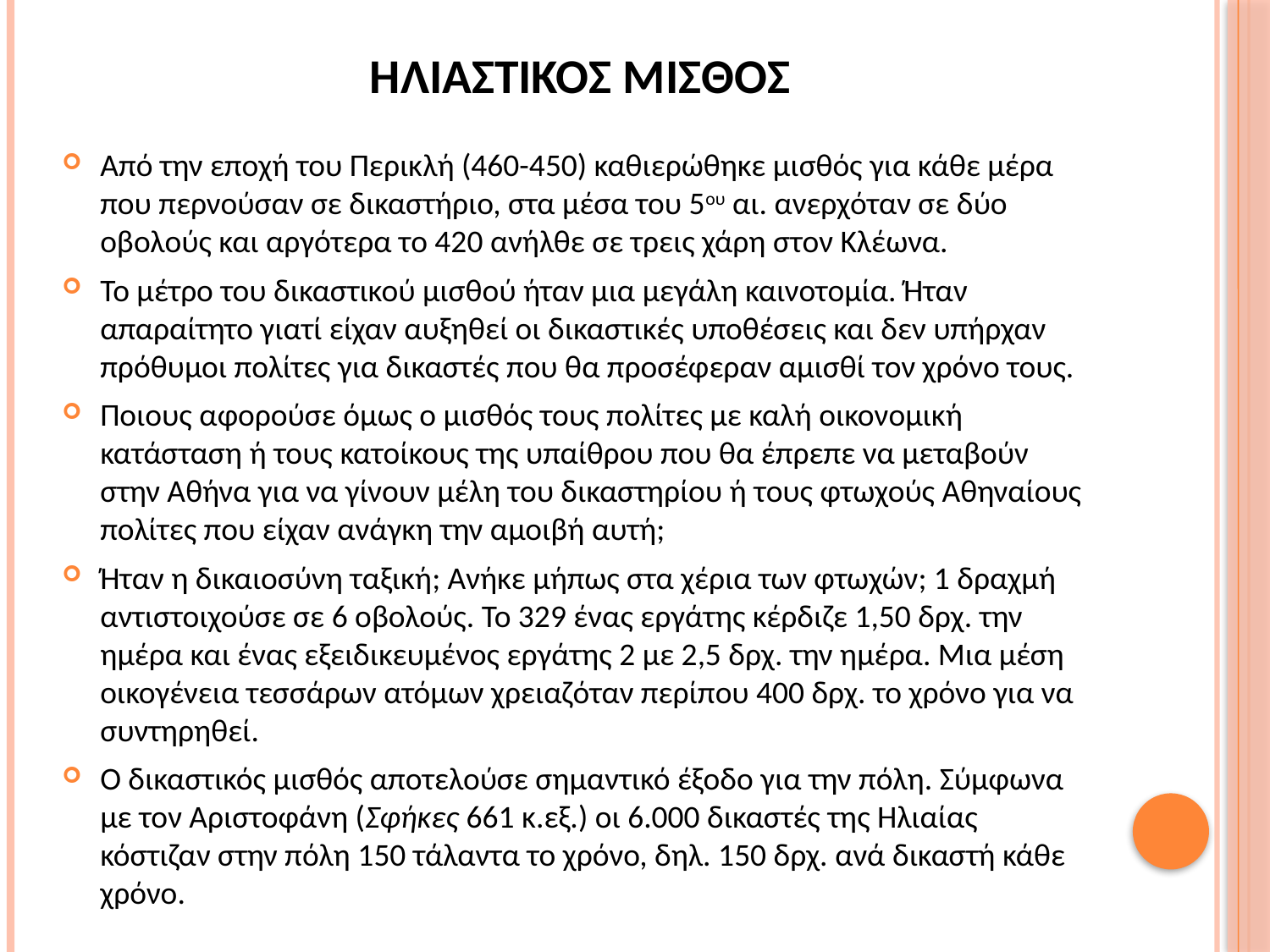

# ΗΛΙΑΣΤΙΚΟΣ ΜΙΣΘΟΣ
Από την εποχή του Περικλή (460-450) καθιερώθηκε μισθός για κάθε μέρα που περνούσαν σε δικαστήριο, στα μέσα του 5ου αι. ανερχόταν σε δύο οβολούς και αργότερα το 420 ανήλθε σε τρεις χάρη στον Κλέωνα.
Το μέτρο του δικαστικού μισθού ήταν μια μεγάλη καινοτομία. Ήταν απαραίτητο γιατί είχαν αυξηθεί οι δικαστικές υποθέσεις και δεν υπήρχαν πρόθυμοι πολίτες για δικαστές που θα προσέφεραν αμισθί τον χρόνο τους.
Ποιους αφορούσε όμως ο μισθός τους πολίτες με καλή οικονομική κατάσταση ή τους κατοίκους της υπαίθρου που θα έπρεπε να μεταβούν στην Αθήνα για να γίνουν μέλη του δικαστηρίου ή τους φτωχούς Αθηναίους πολίτες που είχαν ανάγκη την αμοιβή αυτή;
Ήταν η δικαιοσύνη ταξική; Ανήκε μήπως στα χέρια των φτωχών; 1 δραχμή αντιστοιχούσε σε 6 οβολούς. Το 329 ένας εργάτης κέρδιζε 1,50 δρχ. την ημέρα και ένας εξειδικευμένος εργάτης 2 με 2,5 δρχ. την ημέρα. Μια μέση οικογένεια τεσσάρων ατόμων χρειαζόταν περίπου 400 δρχ. το χρόνο για να συντηρηθεί.
Ο δικαστικός μισθός αποτελούσε σημαντικό έξοδο για την πόλη. Σύμφωνα με τον Αριστοφάνη (Σφήκες 661 κ.εξ.) οι 6.000 δικαστές της Ηλιαίας κόστιζαν στην πόλη 150 τάλαντα το χρόνο, δηλ. 150 δρχ. ανά δικαστή κάθε χρόνο.